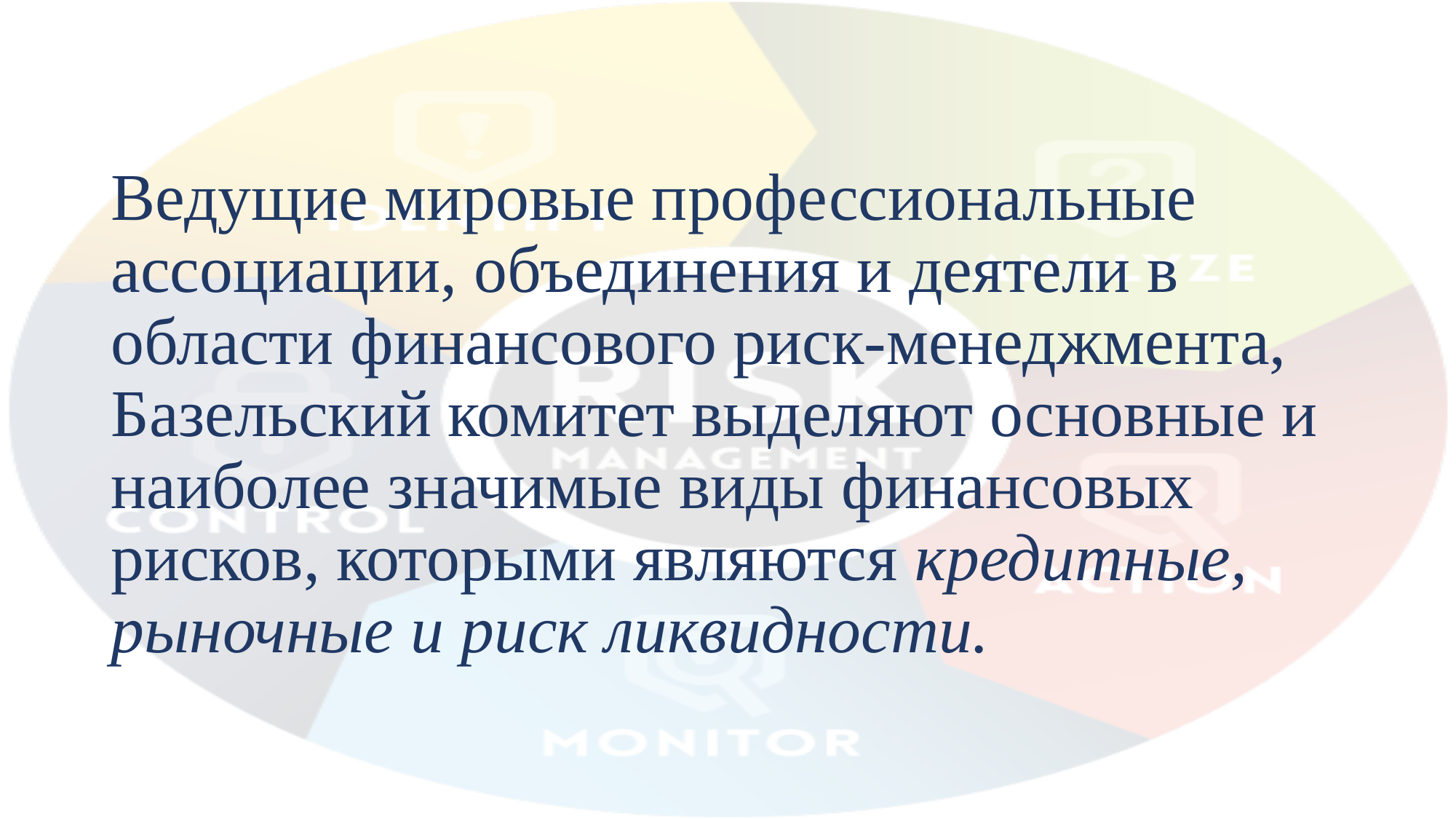

# Ведущие мировые профессиональные ассоциации, объединения и деятели в области финансового риск-менеджмента, Базельский комитет выделяют основные и наиболее значимые виды финансовых рисков, которыми являются кредитные, рыночные и риск ликвидности.